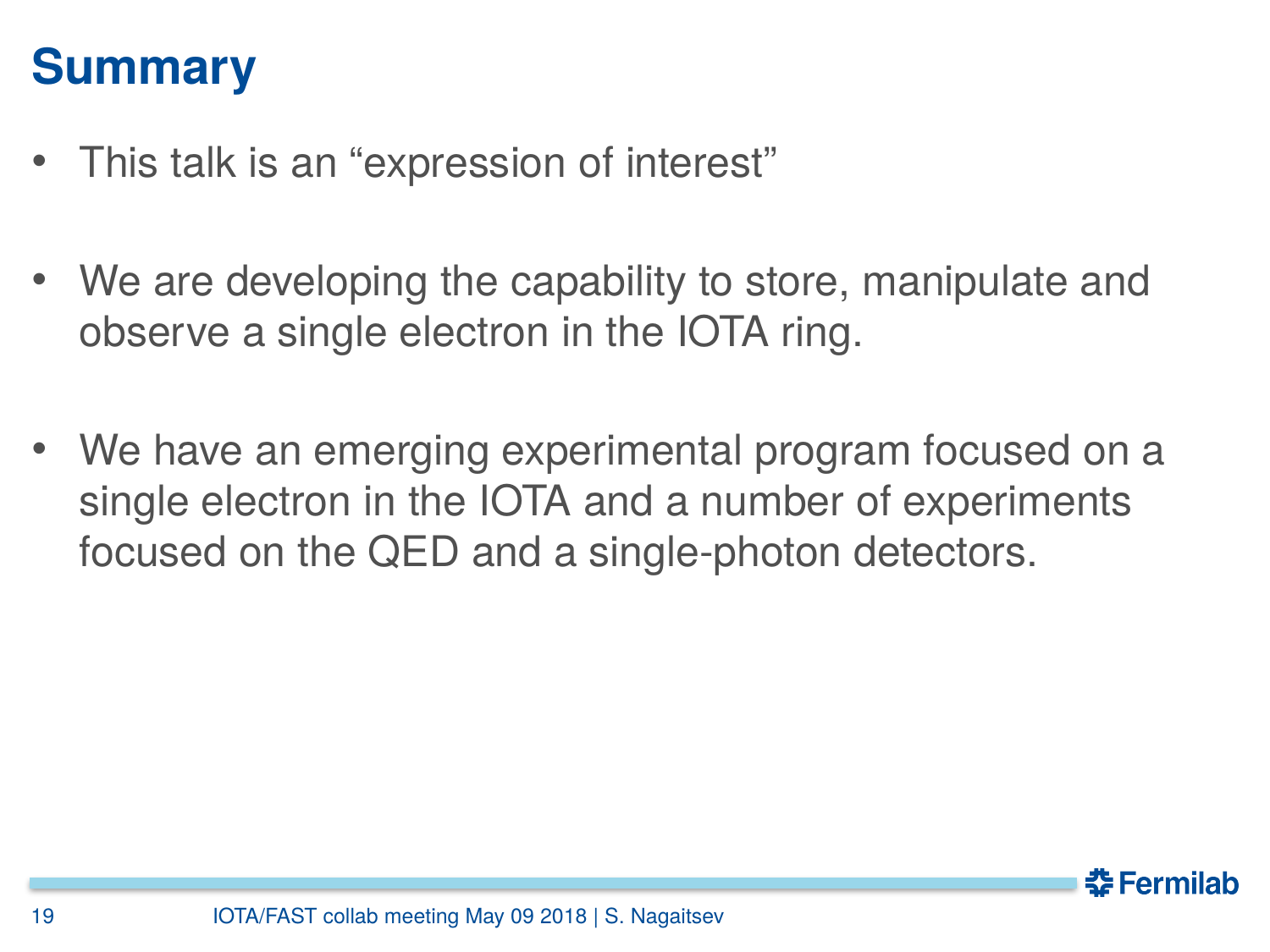

# Summary
This talk is an “expression of interest”

We are developing the capability to store, manipulate and observe a single electron in the IOTA ring.

We have an emerging experimental program focused on a single electron in the IOTA and a number of experiments focused on the QED and a single-photon detectors.
19
IOTA/FAST collab meeting May 09 2018 | S. Nagaitsev